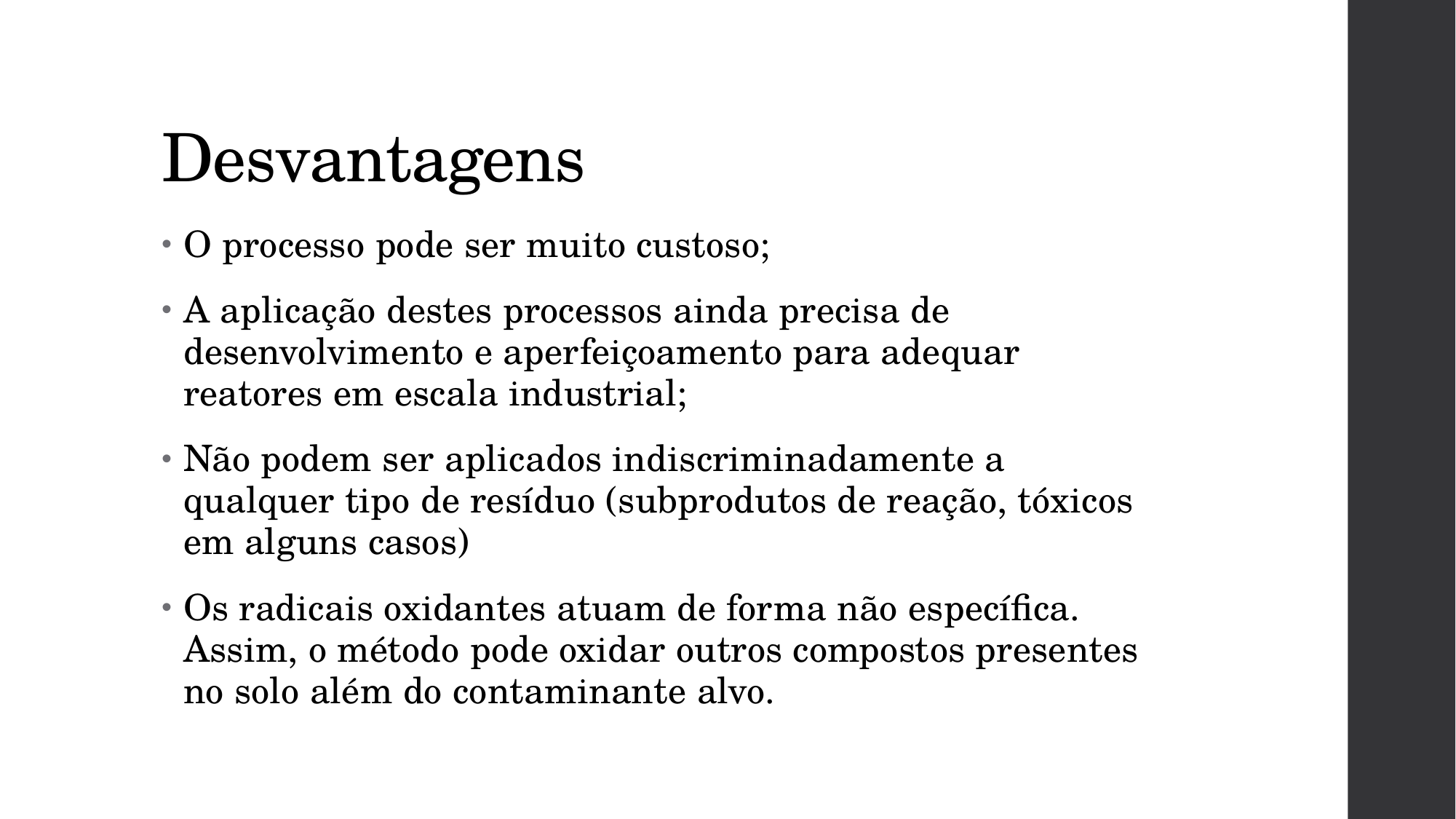

# Desvantagens
O processo pode ser muito custoso;
A aplicação destes processos ainda precisa de desenvolvimento e aperfeiçoamento para adequar reatores em escala industrial;
Não podem ser aplicados indiscriminadamente a qualquer tipo de resíduo (subprodutos de reação, tóxicos em alguns casos)
Os radicais oxidantes atuam de forma não específica. Assim, o método pode oxidar outros compostos presentes no solo além do contaminante alvo.